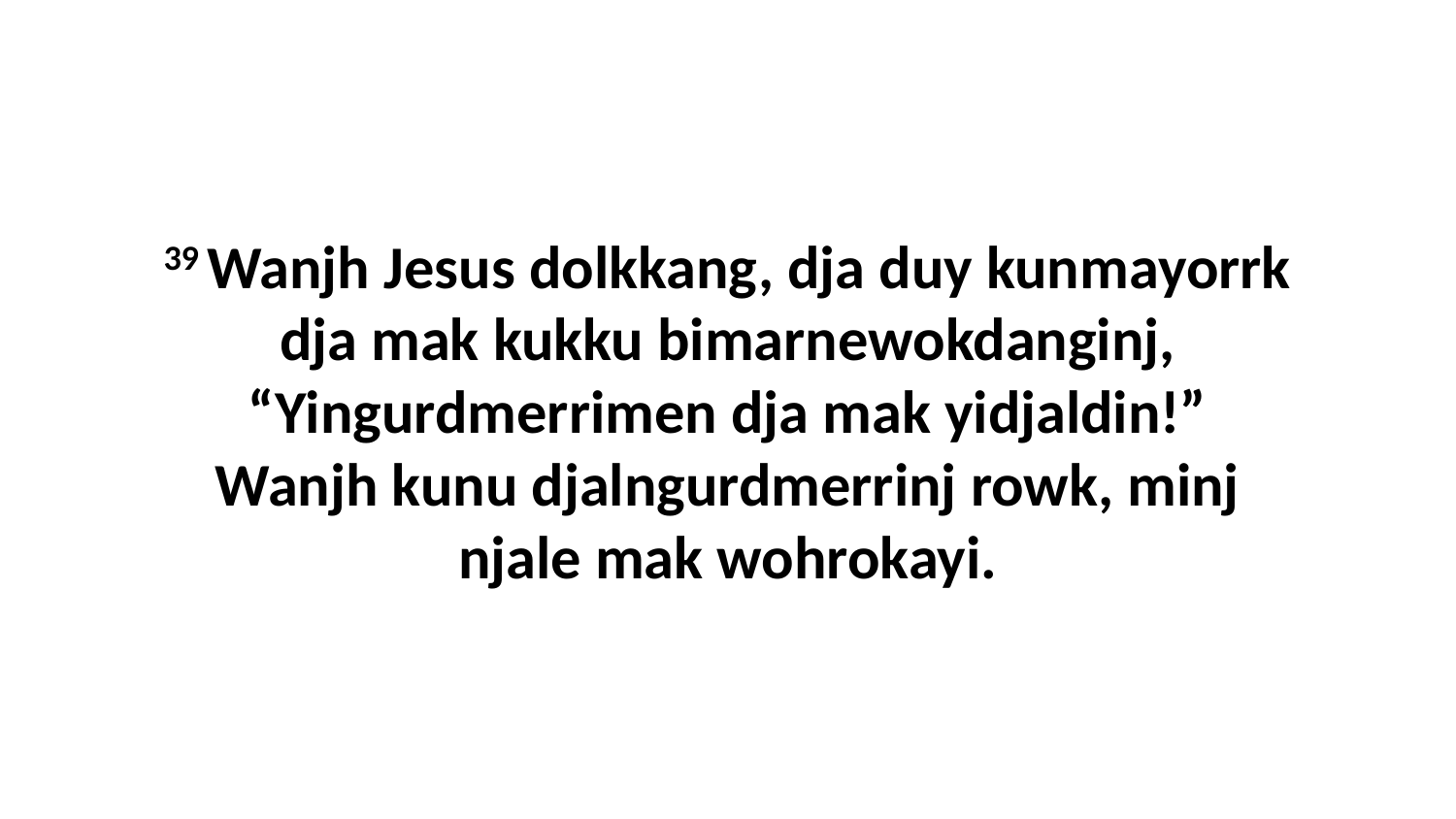

39 Wanjh Jesus dolkkang, dja duy kunmayorrk dja mak kukku bimarnewokdanginj, “Yingurdmerrimen dja mak yidjaldin!” Wanjh kunu djalngurdmerrinj rowk, minj njale mak wohrokayi.